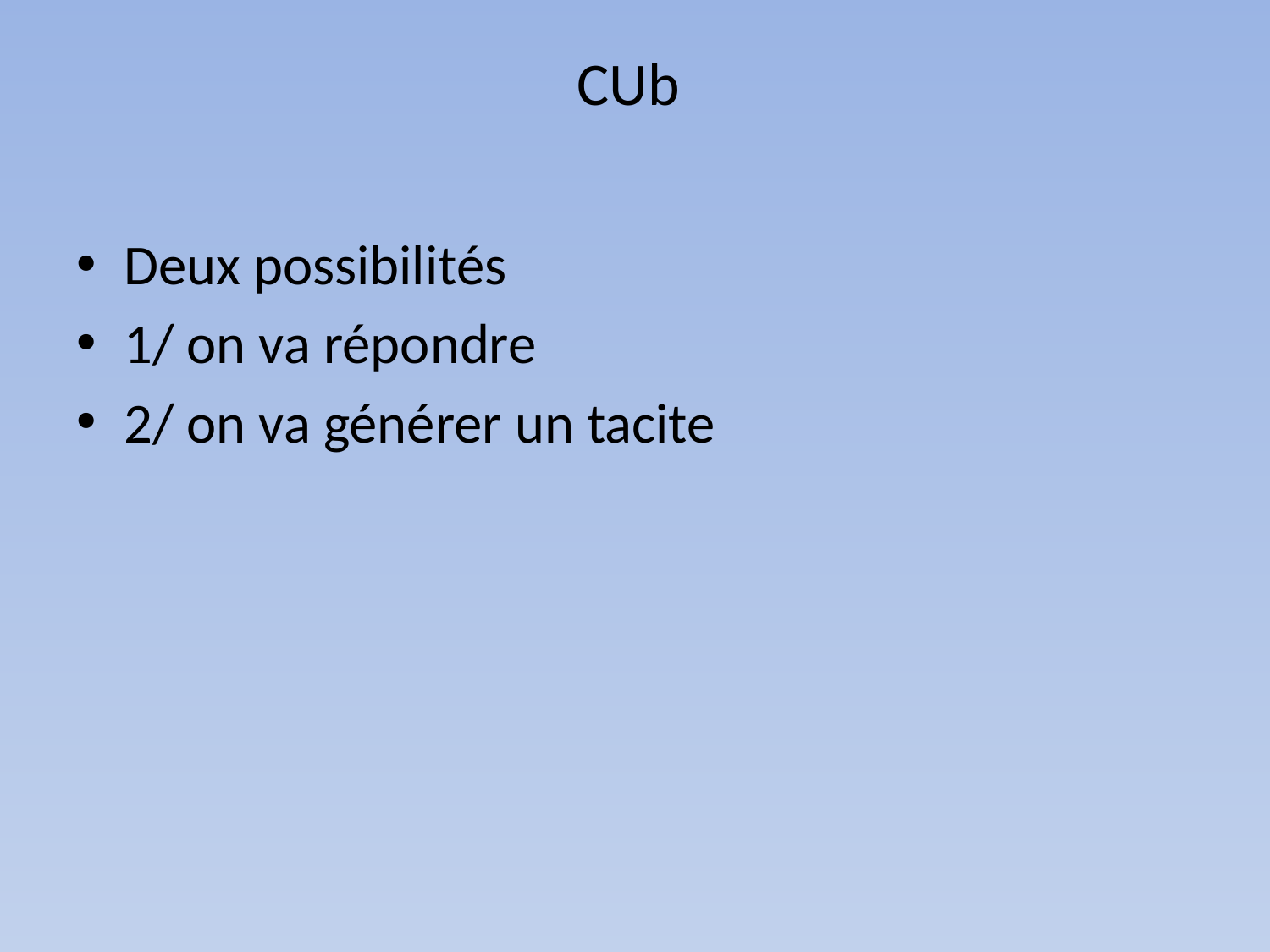

# CUb
Deux possibilités
1/ on va répondre
2/ on va générer un tacite